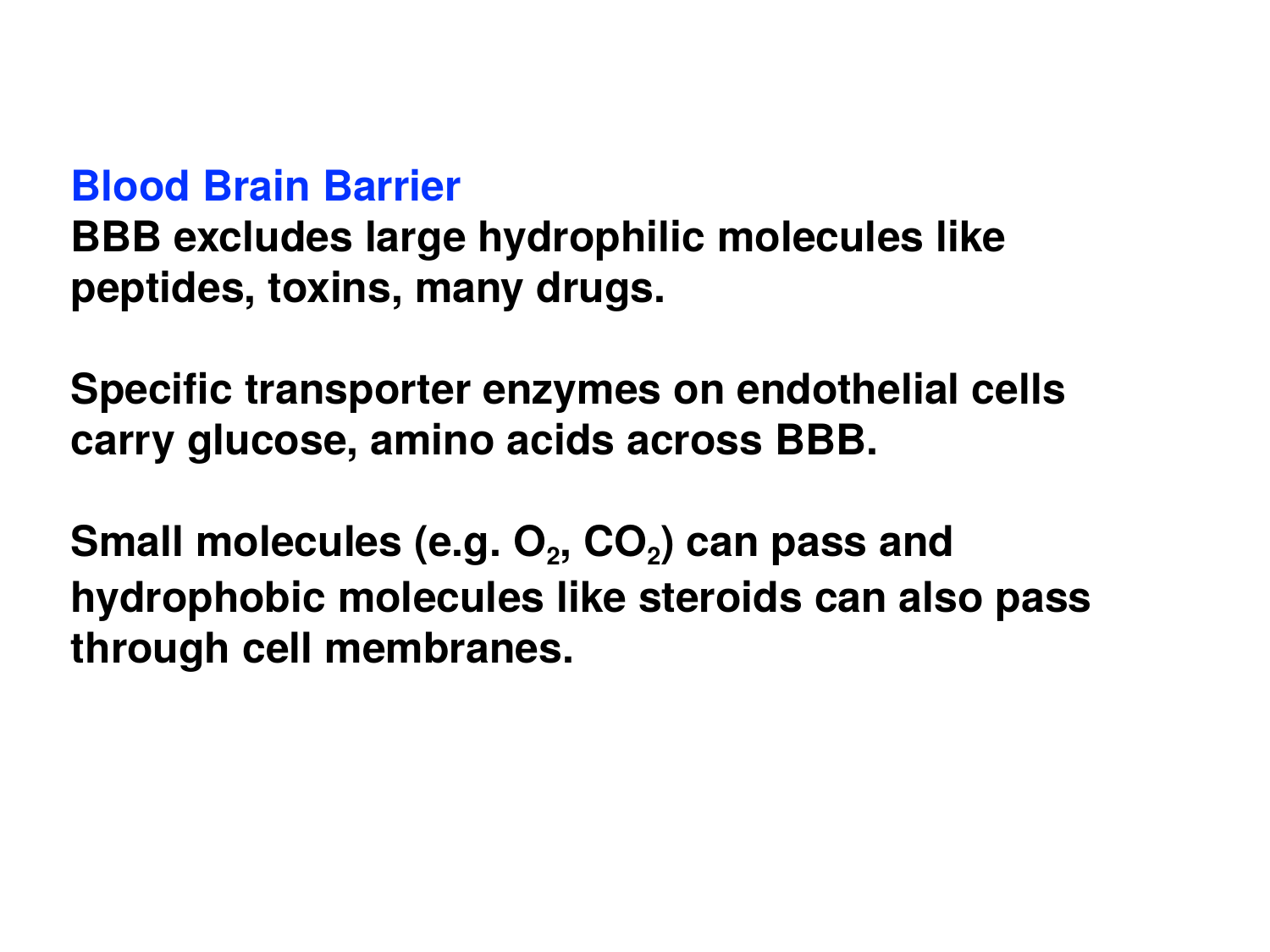

Blood Brain Barrier
BBB excludes large hydrophilic molecules like peptides, toxins, many drugs.
Specific transporter enzymes on endothelial cells carry glucose, amino acids across BBB.
Small molecules (e.g. O2, CO2) can pass and hydrophobic molecules like steroids can also pass through cell membranes.